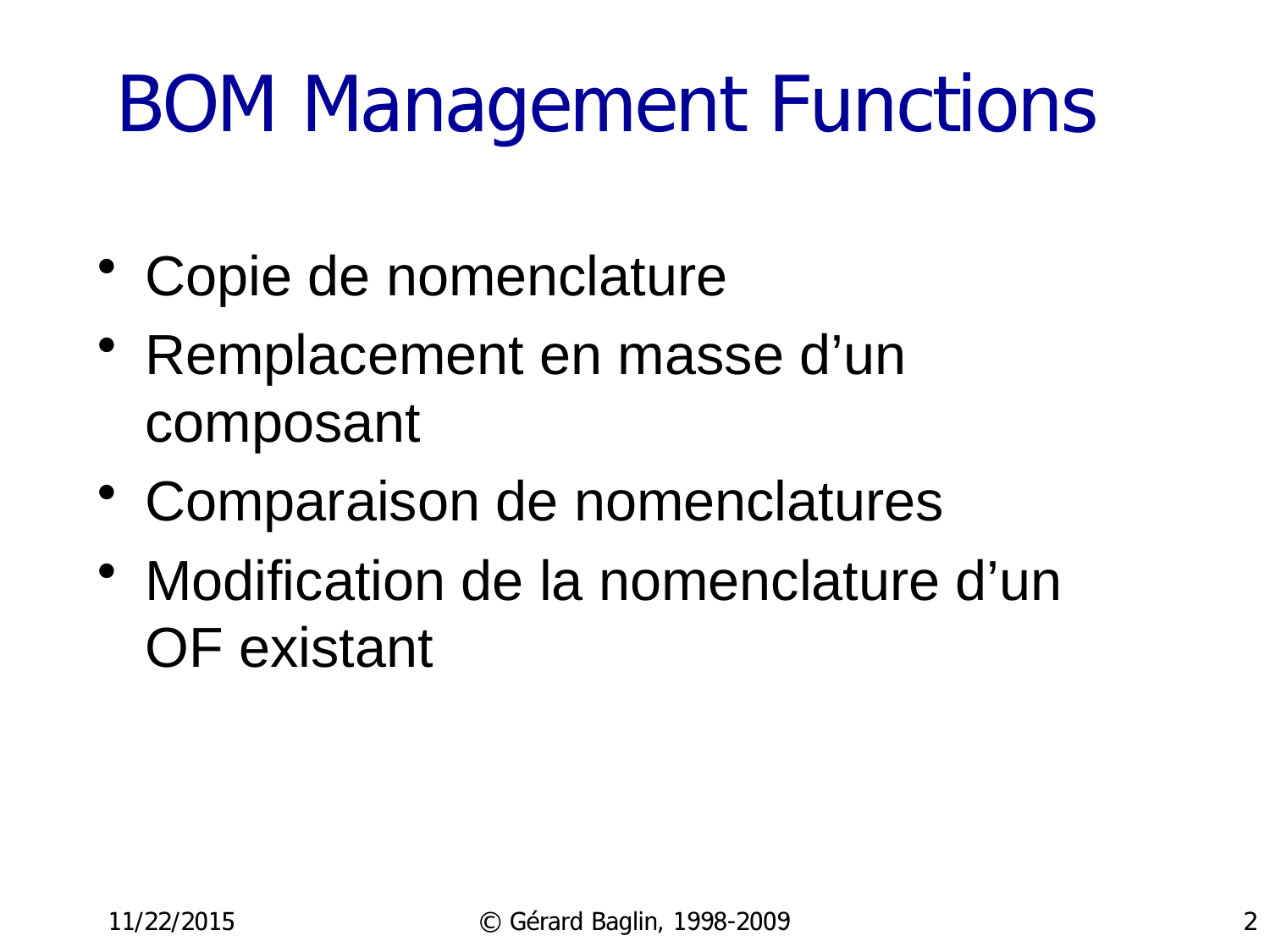

# BOM Management Functions
Copie de nomenclature
Remplacement en masse d’un composant
Comparaison de nomenclatures
Modification de la nomenclature d’un OF existant
11/22/2015
© Gérard Baglin, 1998-2009
2